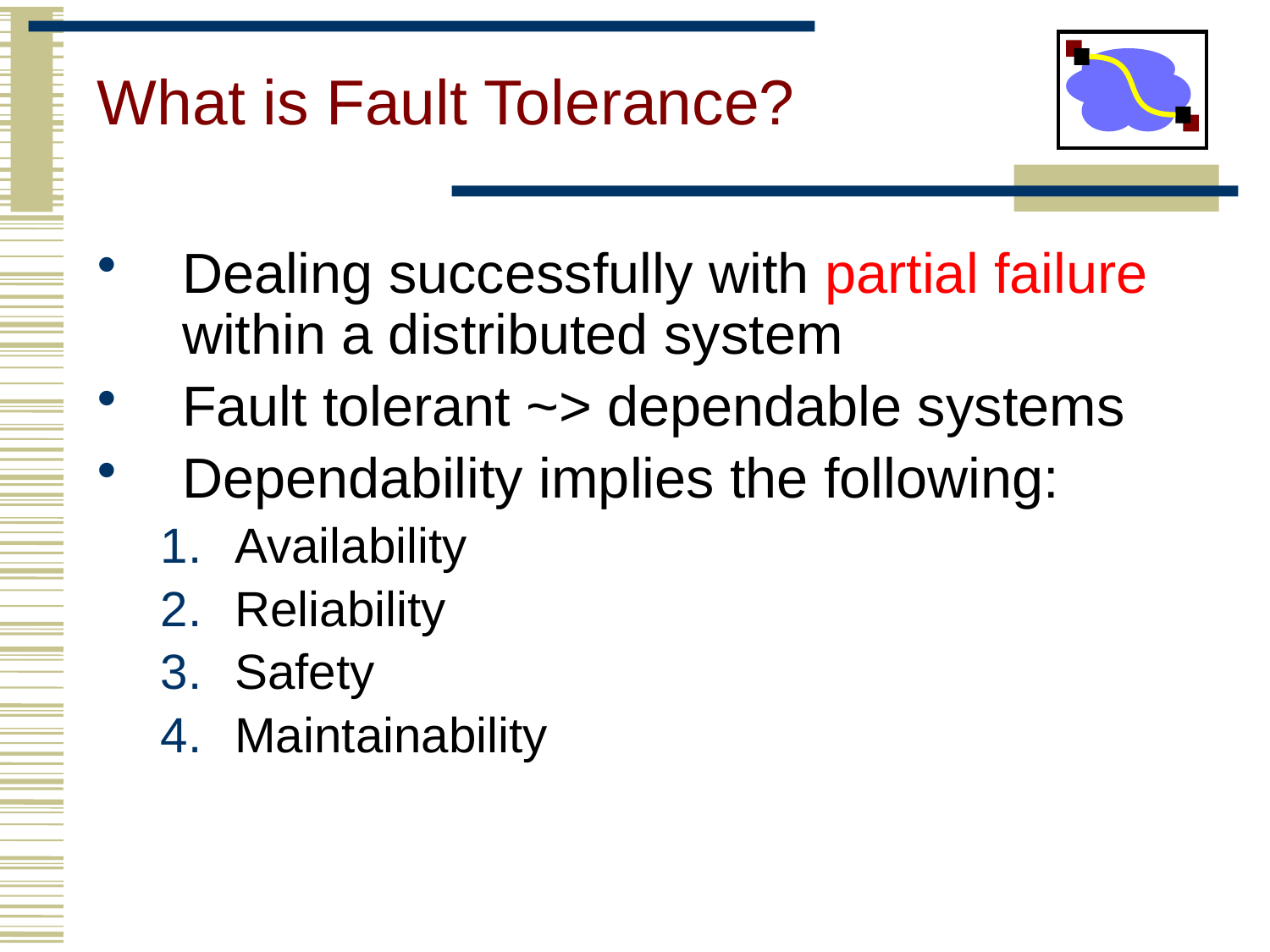

# What is Fault Tolerance?
Dealing successfully with partial failure within a distributed system
Fault tolerant ~> dependable systems
Dependability implies the following:
Availability
Reliability
Safety
Maintainability